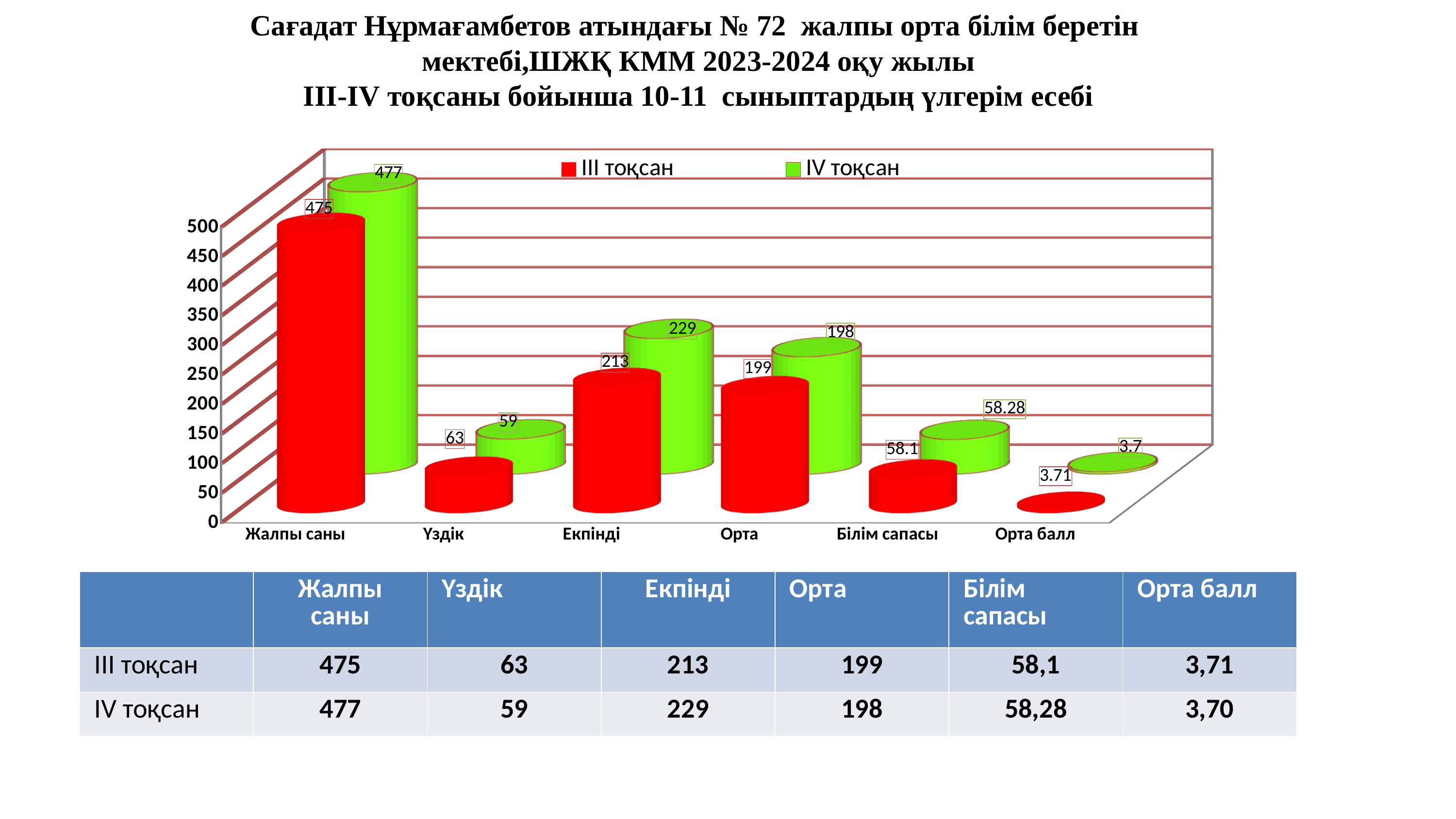

Сағадат Нұрмағамбетов атындағы № 72  жалпы орта білім беретін
мектебі,ШЖҚ КММ 2023-2024 оқу жылы
ІIІ-ІV тоқсаны бойынша 10-11  сыныптардың үлгерім есебі

[unsupported chart]

|  | Жалпы саны | Үздік | Екпінді | Орта | Білім сапасы | Орта балл |
| --- | --- | --- | --- | --- | --- | --- |
| IІI тоқсан | 475 | 63 | 213 | 199 | 58,1 | 3,71 |
| ІV тоқсан | 477 | 59 | 229 | 198 | 58,28 | 3,70 |